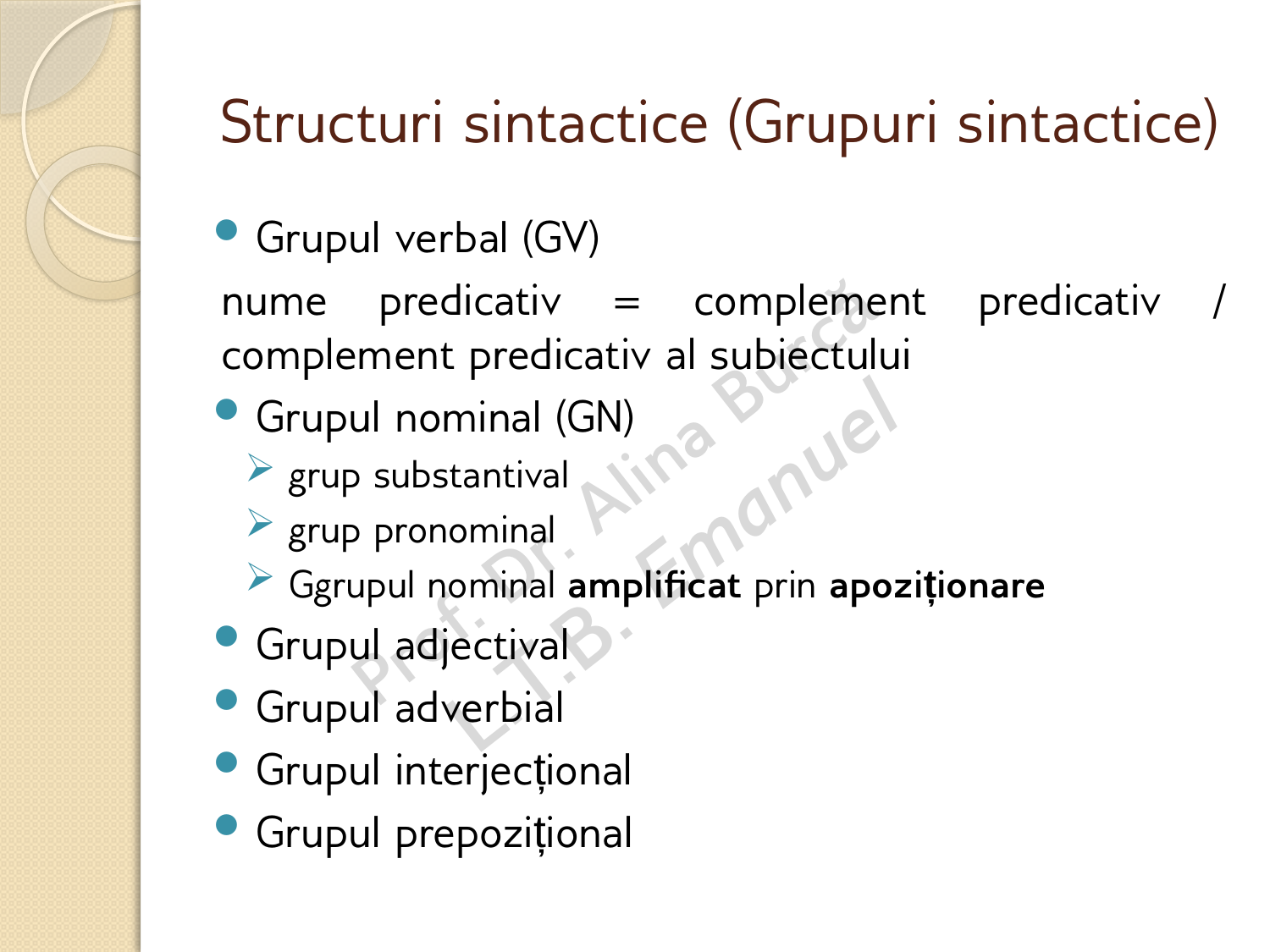

# Structuri sintactice (Grupuri sintactice)
Grupul verbal (GV)
nume predicativ = complement predicativ / complement predicativ al subiectului
Grupul nominal (GN)
grup substantival
grup pronominal
Ggrupul nominal amplificat prin apoziționare
Grupul adjectival
Grupul adverbial
Grupul interjecțional
Grupul prepozițional